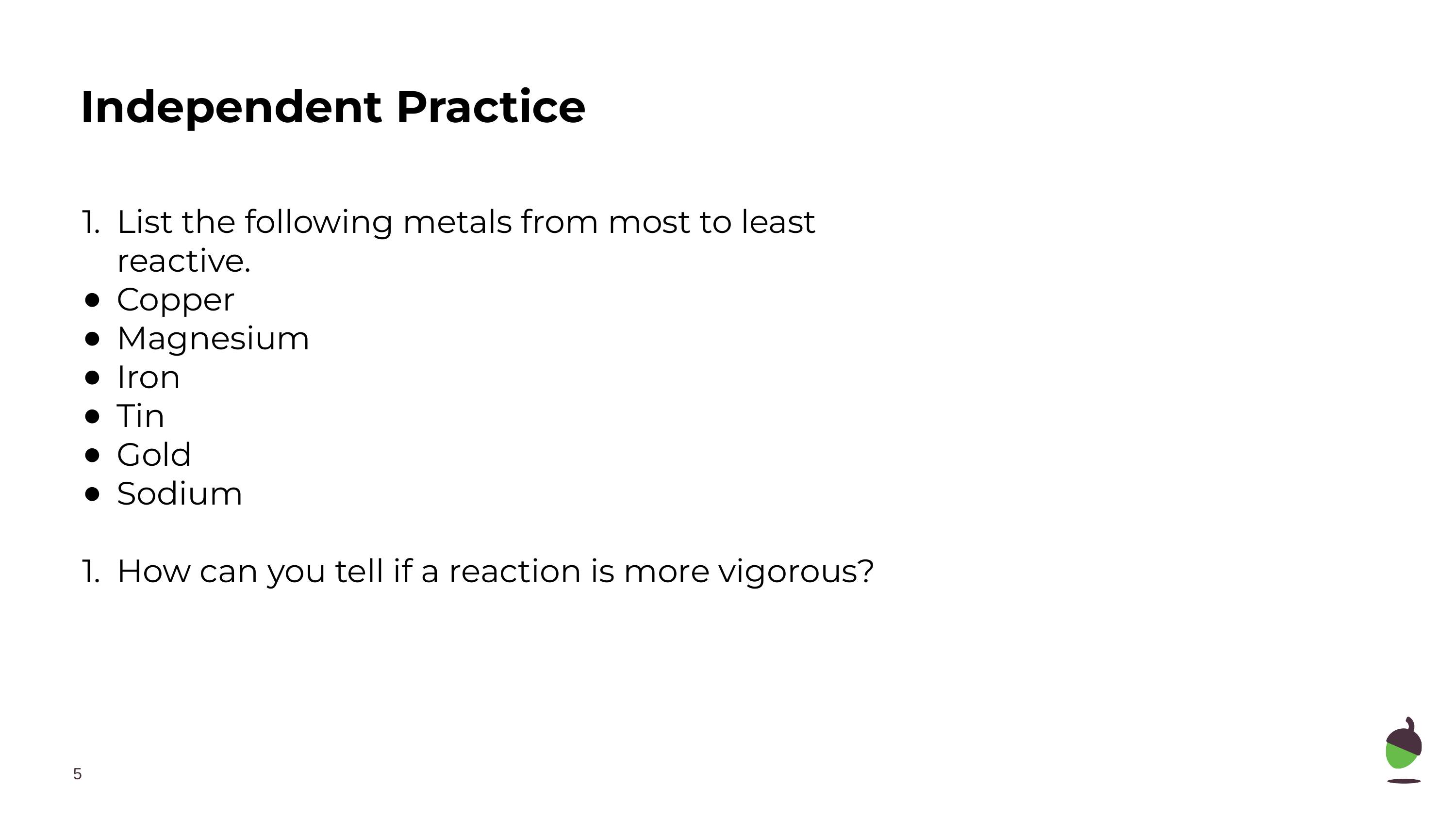

Independent Practice
List the following metals from most to least reactive.
Copper
Magnesium
Iron
Tin
Gold
Sodium

How can you tell if a reaction is more vigorous?
5